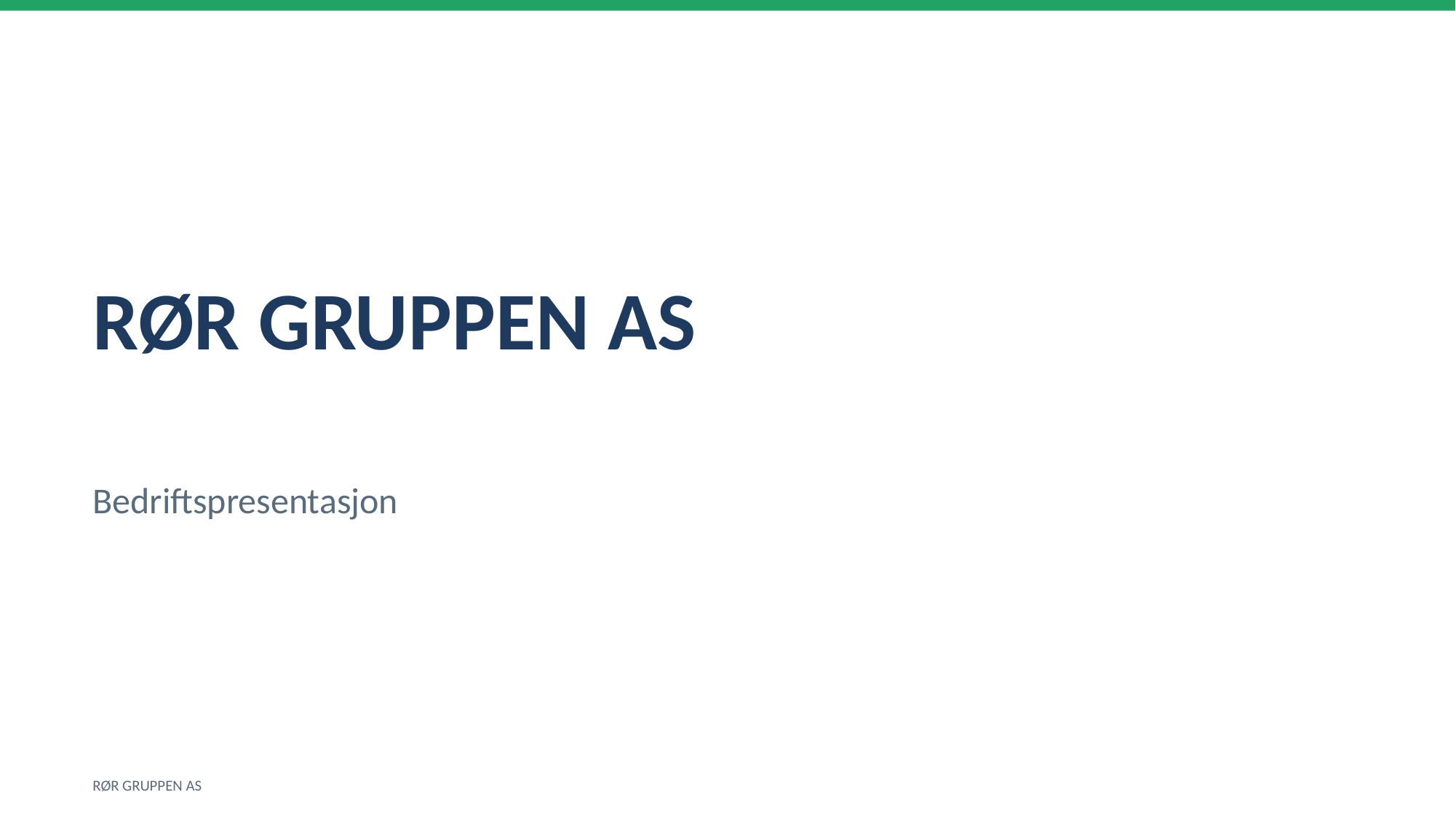

RØR GRUPPEN AS
Bedriftspresentasjon
RØR GRUPPEN AS